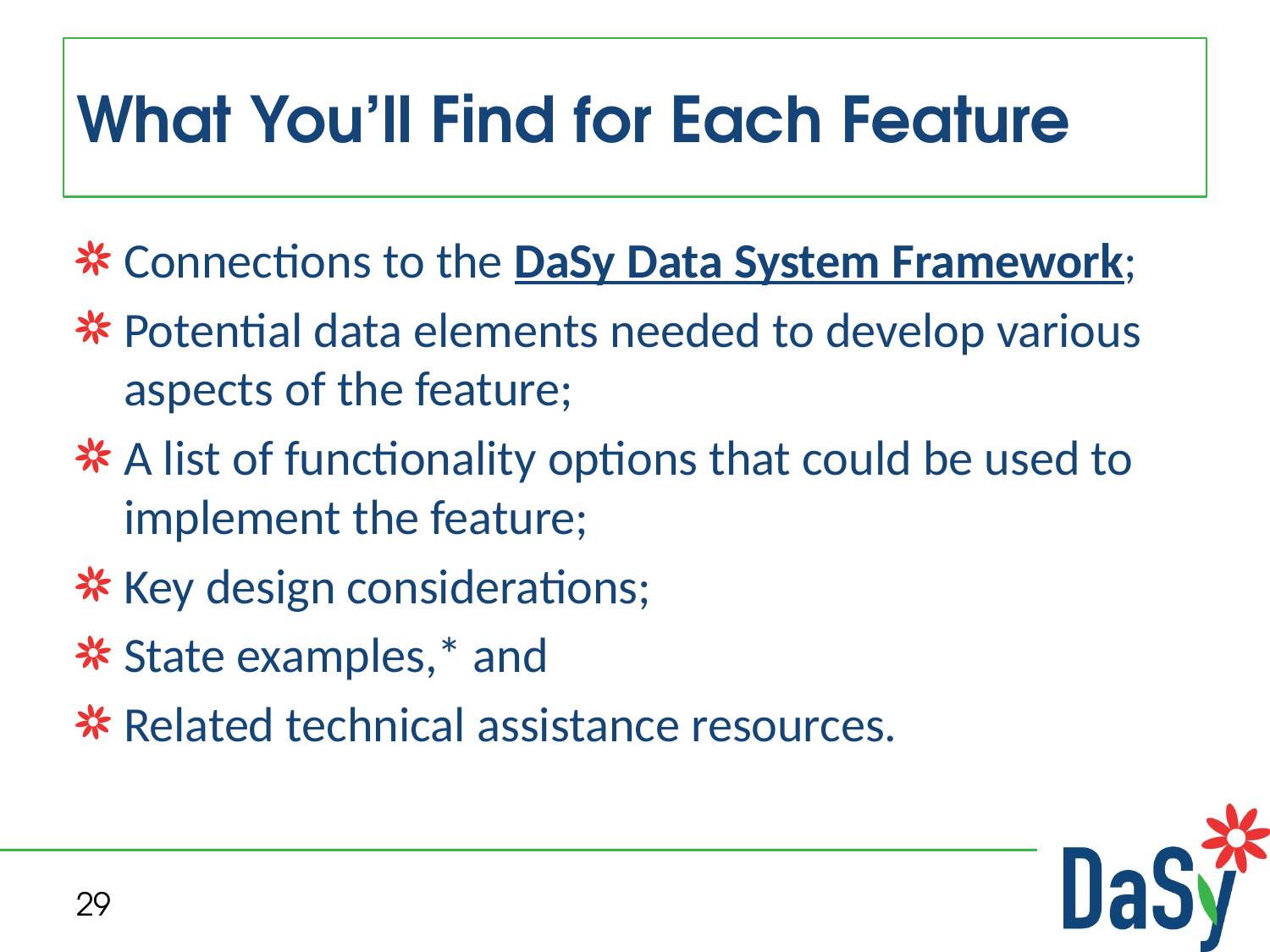

# What You’ll Find for Each Feature
Connections to the DaSy Data System Framework;
Potential data elements needed to develop various aspects of the feature;
A list of functionality options that could be used to implement the feature;
Key design considerations;
State examples,* and
Related technical assistance resources.
29